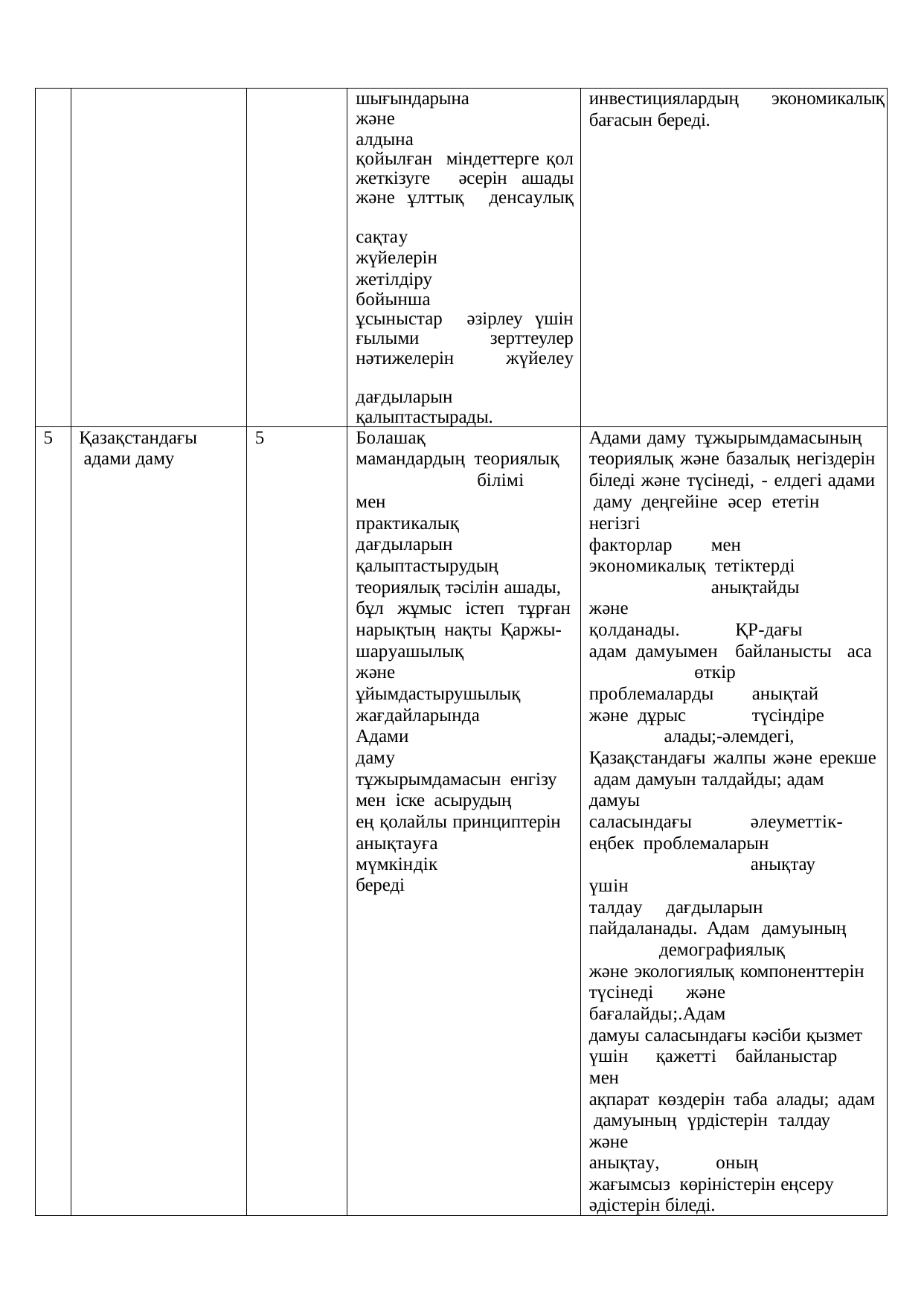

|  |  |  | шығындарына және алдына қойылған міндеттерге қол жеткізуге әсерін ашады және ұлттық денсаулық сақтау жүйелерін жетілдіру бойынша ұсыныстар әзірлеу үшін ғылыми зерттеулер нәтижелерін жүйелеу дағдыларын қалыптастырады. | инвестициялардың экономикалық бағасын береді. |
| --- | --- | --- | --- | --- |
| 5 | Қазақстандағы адами даму | 5 | Болашақ мамандардың теориялық білімі мен практикалық дағдыларын қалыптастырудың теориялық тәсілін ашады, бұл жұмыс істеп тұрған нарықтың нақты Қаржы- шаруашылық және ұйымдастырушылық жағдайларында Адами даму тұжырымдамасын енгізу мен іске асырудың ең қолайлы принциптерін анықтауға мүмкіндік береді | Адами даму тұжырымдамасының теориялық және базалық негіздерін біледі және түсінеді, - елдегі адами даму деңгейіне әсер ететін негізгі факторлар мен экономикалық тетіктерді анықтайды және қолданады. ҚР-дағы адам дамуымен байланысты аса өткір проблемаларды анықтай және дұрыс түсіндіре алады;-әлемдегі, Қазақстандағы жалпы және ерекше адам дамуын талдайды; адам дамуы саласындағы әлеуметтік-еңбек проблемаларын анықтау үшін талдау дағдыларын пайдаланады. Адам дамуының демографиялық және экологиялық компоненттерін түсінеді және бағалайды;.Адам дамуы саласындағы кәсіби қызмет үшін қажетті байланыстар мен ақпарат көздерін таба алады; адам дамуының үрдістерін талдау және анықтау, оның жағымсыз көріністерін еңсеру әдістерін біледі. |